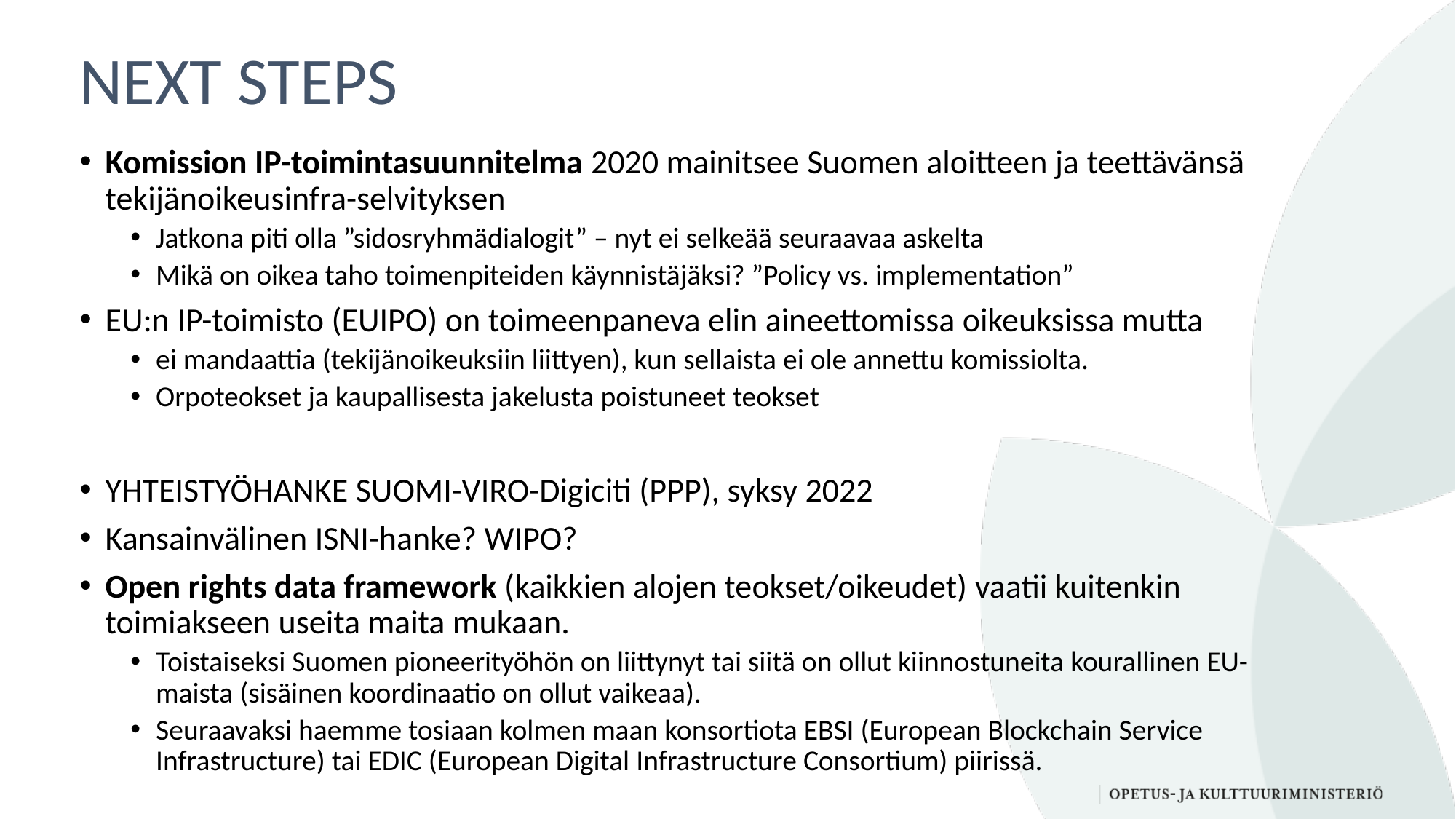

# NEXT STEPS
Komission IP-toimintasuunnitelma 2020 mainitsee Suomen aloitteen ja teettävänsä tekijänoikeusinfra-selvityksen
Jatkona piti olla ”sidosryhmädialogit” – nyt ei selkeää seuraavaa askelta
Mikä on oikea taho toimenpiteiden käynnistäjäksi? ”Policy vs. implementation”
EU:n IP-toimisto (EUIPO) on toimeenpaneva elin aineettomissa oikeuksissa mutta
ei mandaattia (tekijänoikeuksiin liittyen), kun sellaista ei ole annettu komissiolta.
Orpoteokset ja kaupallisesta jakelusta poistuneet teokset

YHTEISTYÖHANKE SUOMI-VIRO-Digiciti (PPP), syksy 2022
Kansainvälinen ISNI-hanke? WIPO?
Open rights data framework (kaikkien alojen teokset/oikeudet) vaatii kuitenkin toimiakseen useita maita mukaan.
Toistaiseksi Suomen pioneerityöhön on liittynyt tai siitä on ollut kiinnostuneita kourallinen EU-maista (sisäinen koordinaatio on ollut vaikeaa).
Seuraavaksi haemme tosiaan kolmen maan konsortiota EBSI (European Blockchain Service Infrastructure) tai EDIC (European Digital Infrastructure Consortium) piirissä.